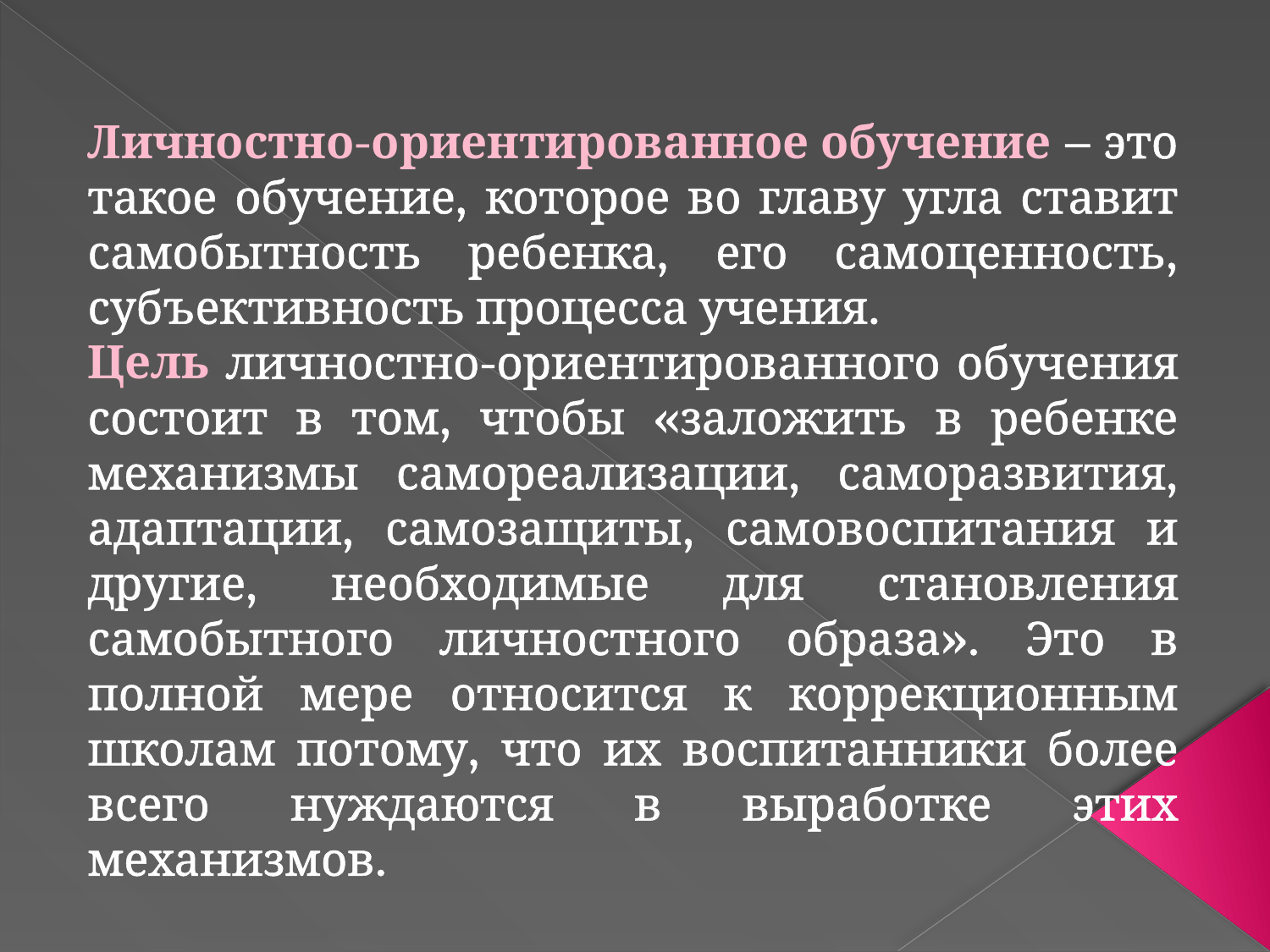

Личностно-ориентированное обучение – это такое обучение, которое во главу угла ставит самобытность ребенка, его самоценность, субъективность процесса учения.
Цель личностно-ориентированного обучения состоит в том, чтобы «заложить в ребенке механизмы самореализации, саморазвития, адаптации, самозащиты, самовоспитания и другие, необходимые для становления самобытного личностного образа». Это в полной мере относится к коррекционным школам потому, что их воспитанники более всего нуждаются в выработке этих механизмов.

#